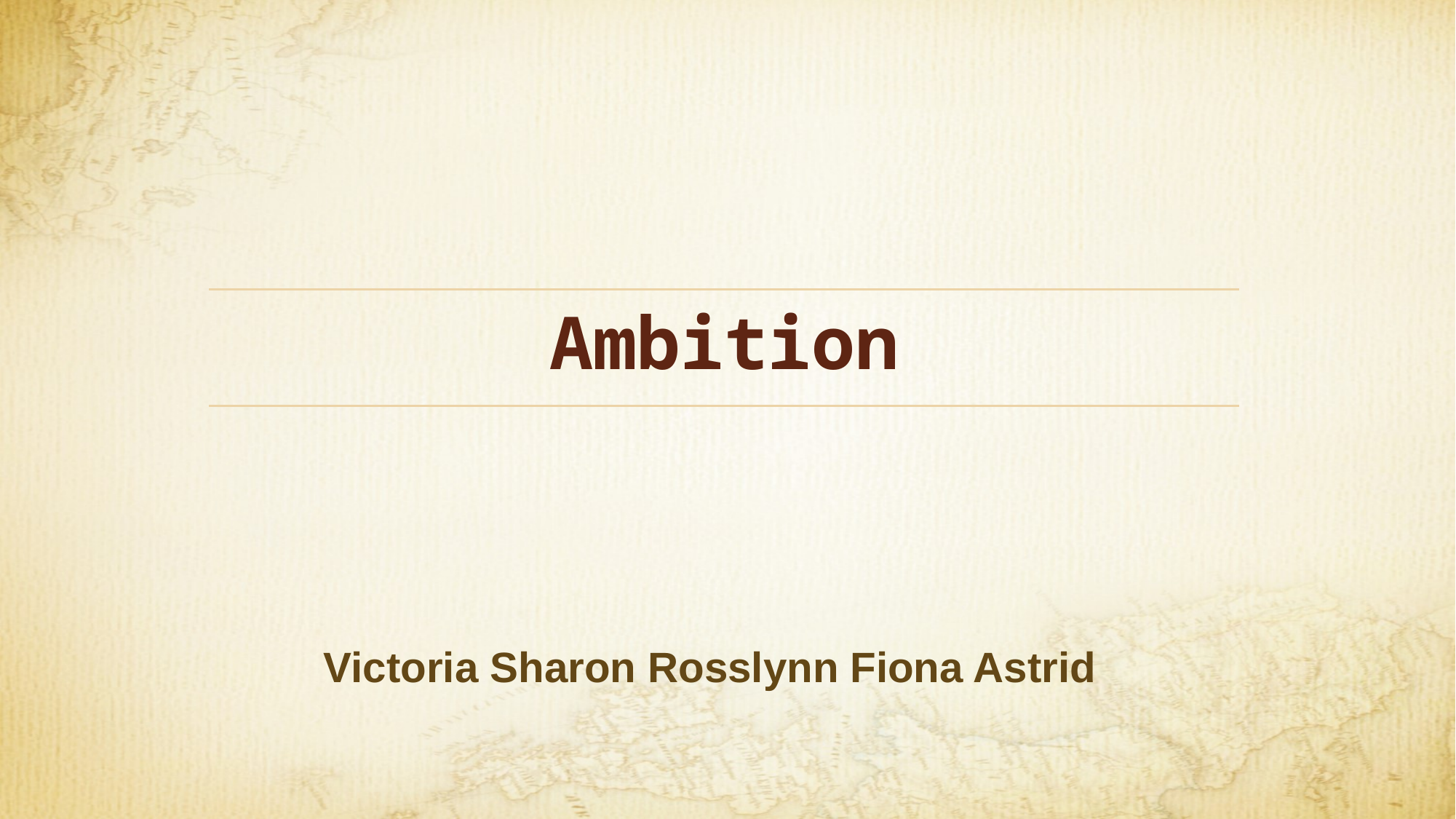

# Ambition

Victoria Sharon Rosslynn Fiona Astrid